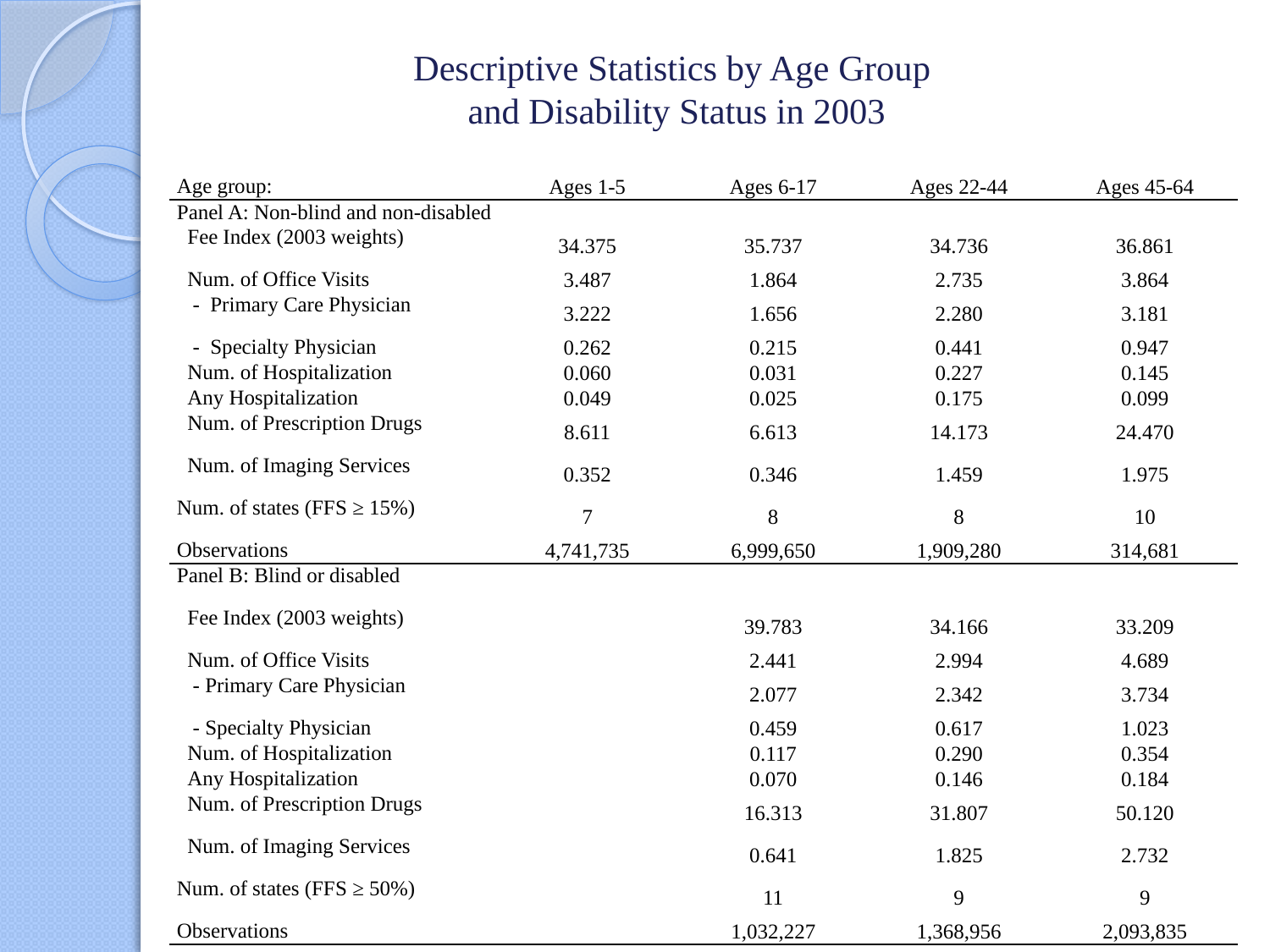

# Descriptive Statistics by Age Group and Disability Status in 2003
| Age group: | Ages 1-5 | Ages 6-17 | Ages 22-44 | Ages 45-64 |
| --- | --- | --- | --- | --- |
| Panel A: Non-blind and non-disabled |  |  |  |  |
| Fee Index (2003 weights) | 34.375 | 35.737 | 34.736 | 36.861 |
| Num. of Office Visits | 3.487 | 1.864 | 2.735 | 3.864 |
| - Primary Care Physician | 3.222 | 1.656 | 2.280 | 3.181 |
| - Specialty Physician | 0.262 | 0.215 | 0.441 | 0.947 |
| Num. of Hospitalization | 0.060 | 0.031 | 0.227 | 0.145 |
| Any Hospitalization | 0.049 | 0.025 | 0.175 | 0.099 |
| Num. of Prescription Drugs | 8.611 | 6.613 | 14.173 | 24.470 |
| Num. of Imaging Services | 0.352 | 0.346 | 1.459 | 1.975 |
| Num. of states (FFS ≥ 15%) | 7 | 8 | 8 | 10 |
| Observations | 4,741,735 | 6,999,650 | 1,909,280 | 314,681 |
| Panel B: Blind or disabled |  |  |  |  |
| Fee Index (2003 weights) |  | 39.783 | 34.166 | 33.209 |
| Num. of Office Visits |  | 2.441 | 2.994 | 4.689 |
| - Primary Care Physician |  | 2.077 | 2.342 | 3.734 |
| - Specialty Physician |  | 0.459 | 0.617 | 1.023 |
| Num. of Hospitalization |  | 0.117 | 0.290 | 0.354 |
| Any Hospitalization |  | 0.070 | 0.146 | 0.184 |
| Num. of Prescription Drugs |  | 16.313 | 31.807 | 50.120 |
| Num. of Imaging Services |  | 0.641 | 1.825 | 2.732 |
| Num. of states (FFS ≥ 50%) |  | 11 | 9 | 9 |
| Observations |  | 1,032,227 | 1,368,956 | 2,093,835 |